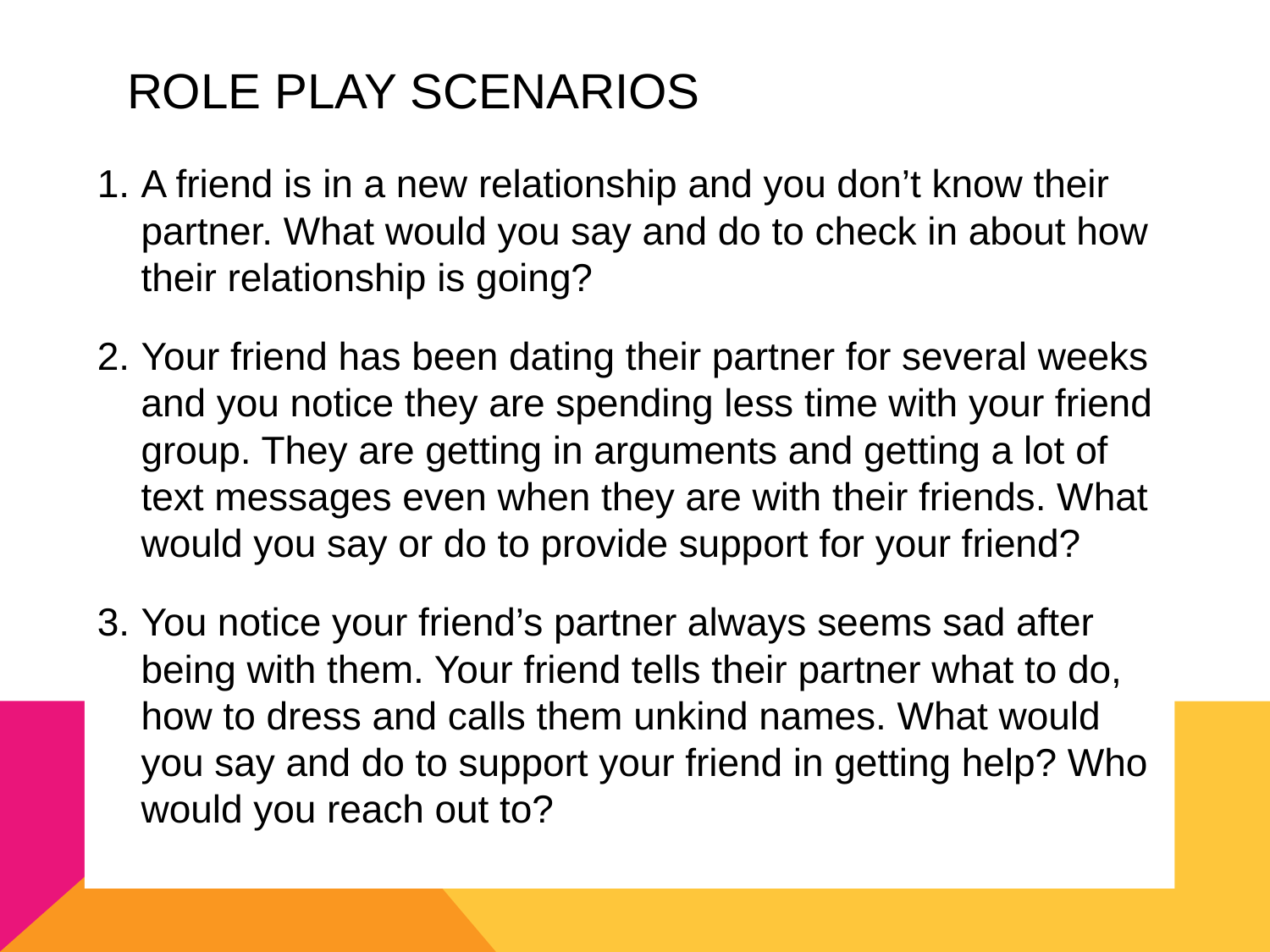

# Role Play Scenarios
A friend is in a new relationship and you don’t know their partner. What would you say and do to check in about how their relationship is going?
Your friend has been dating their partner for several weeks and you notice they are spending less time with your friend group. They are getting in arguments and getting a lot of text messages even when they are with their friends. What would you say or do to provide support for your friend?
You notice your friend’s partner always seems sad after being with them. Your friend tells their partner what to do, how to dress and calls them unkind names. What would you say and do to support your friend in getting help? Who would you reach out to?